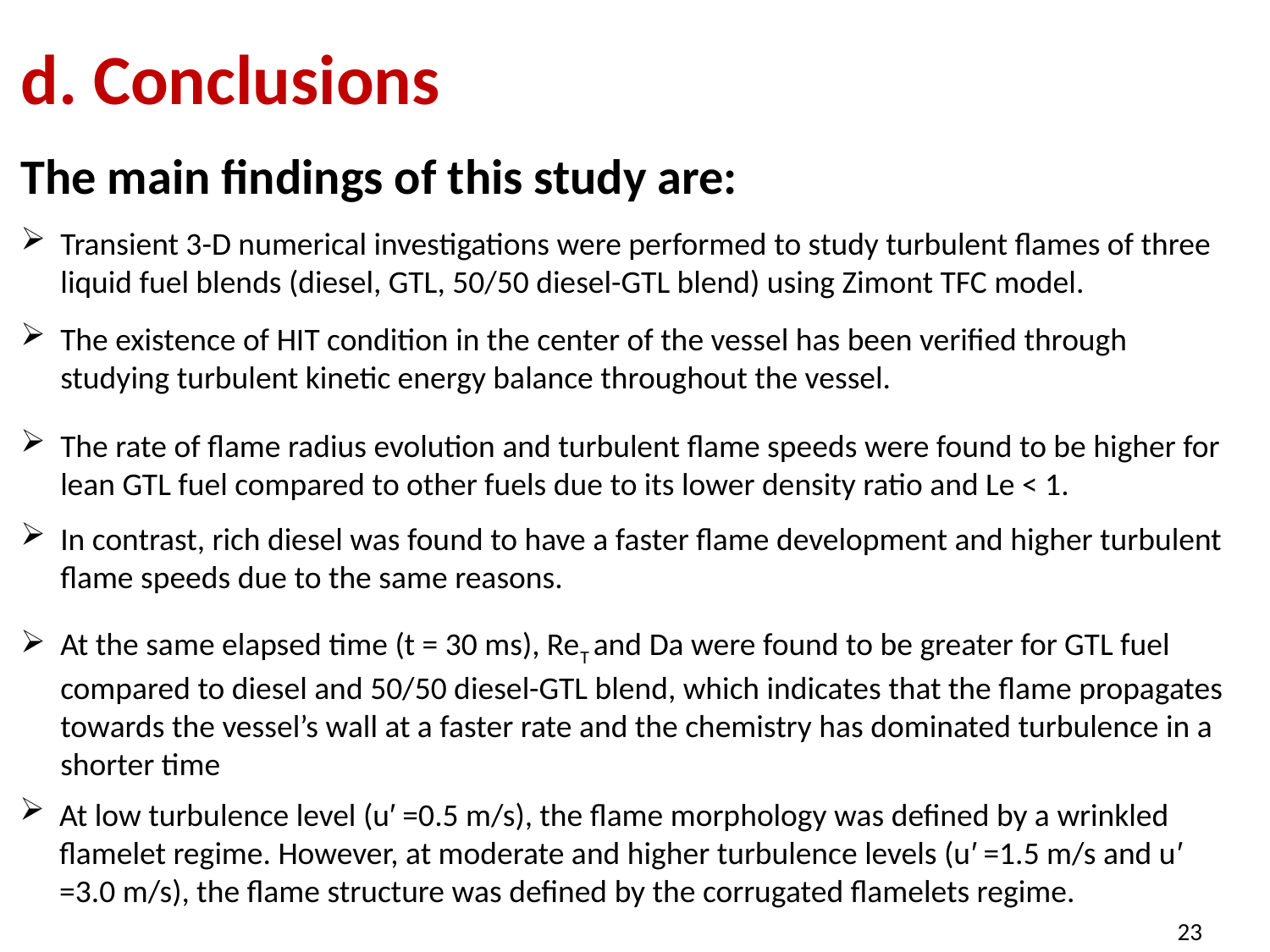

d. Conclusions
The main findings of this study are:
Transient 3-D numerical investigations were performed to study turbulent flames of three liquid fuel blends (diesel, GTL, 50/50 diesel-GTL blend) using Zimont TFC model.

The existence of HIT condition in the center of the vessel has been verified through studying turbulent kinetic energy balance throughout the vessel.
The rate of flame radius evolution and turbulent flame speeds were found to be higher for lean GTL fuel compared to other fuels due to its lower density ratio and Le < 1.

At the same elapsed time (t = 30 ms), ReT and Da were found to be greater for GTL fuel compared to diesel and 50/50 diesel-GTL blend, which indicates that the flame propagates towards the vessel’s wall at a faster rate and the chemistry has dominated turbulence in a shorter time

In contrast, rich diesel was found to have a faster flame development and higher turbulent flame speeds due to the same reasons.
At low turbulence level (u′ =0.5 m/s), the flame morphology was defined by a wrinkled flamelet regime. However, at moderate and higher turbulence levels (u′ =1.5 m/s and u′ =3.0 m/s), the flame structure was defined by the corrugated flamelets regime.
23